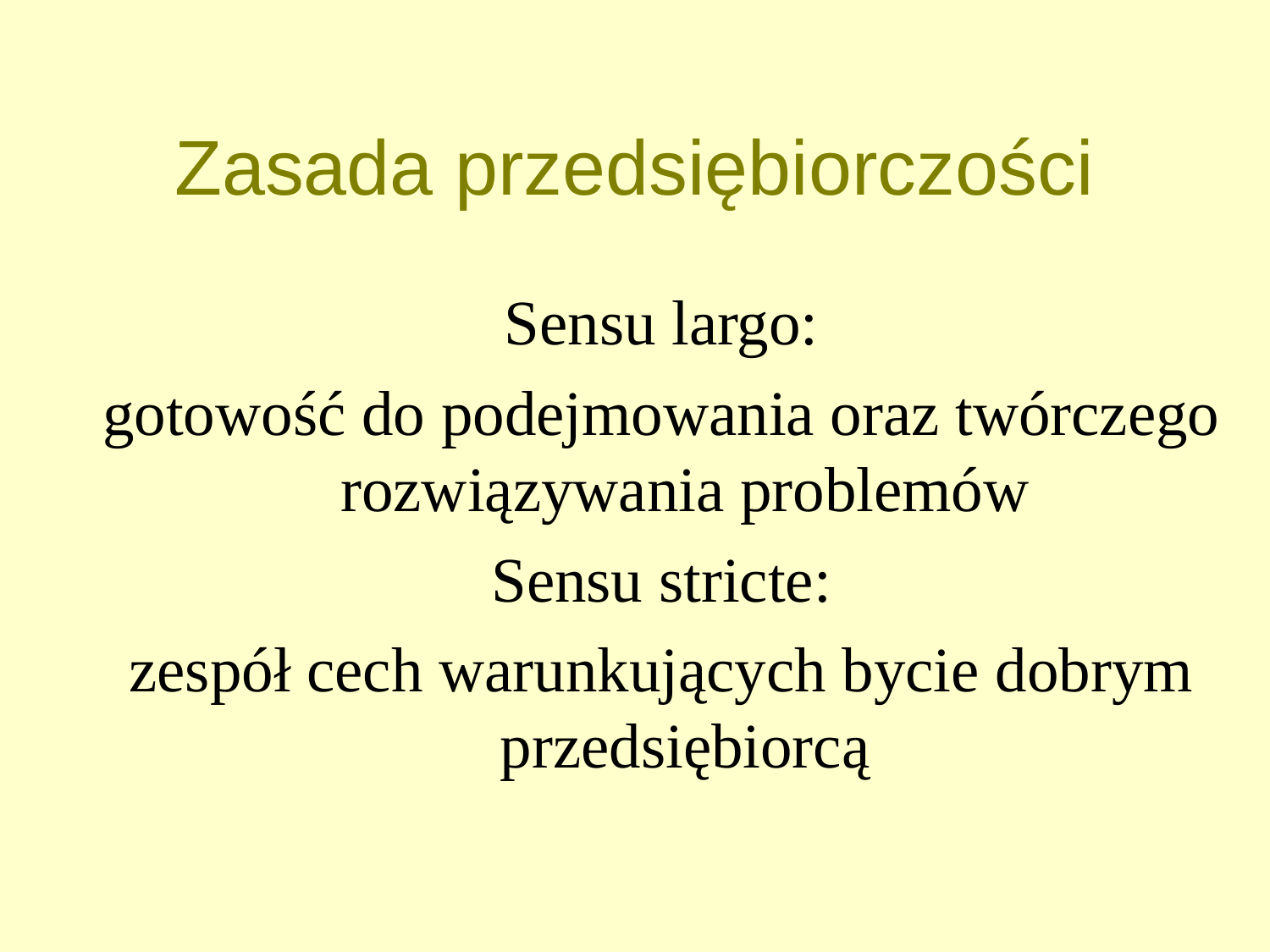

# Zasada przedsiębiorczości
Sensu largo:
gotowość do podejmowania oraz twórczego rozwiązywania problemów
Sensu stricte:
zespół cech warunkujących bycie dobrym przedsiębiorcą